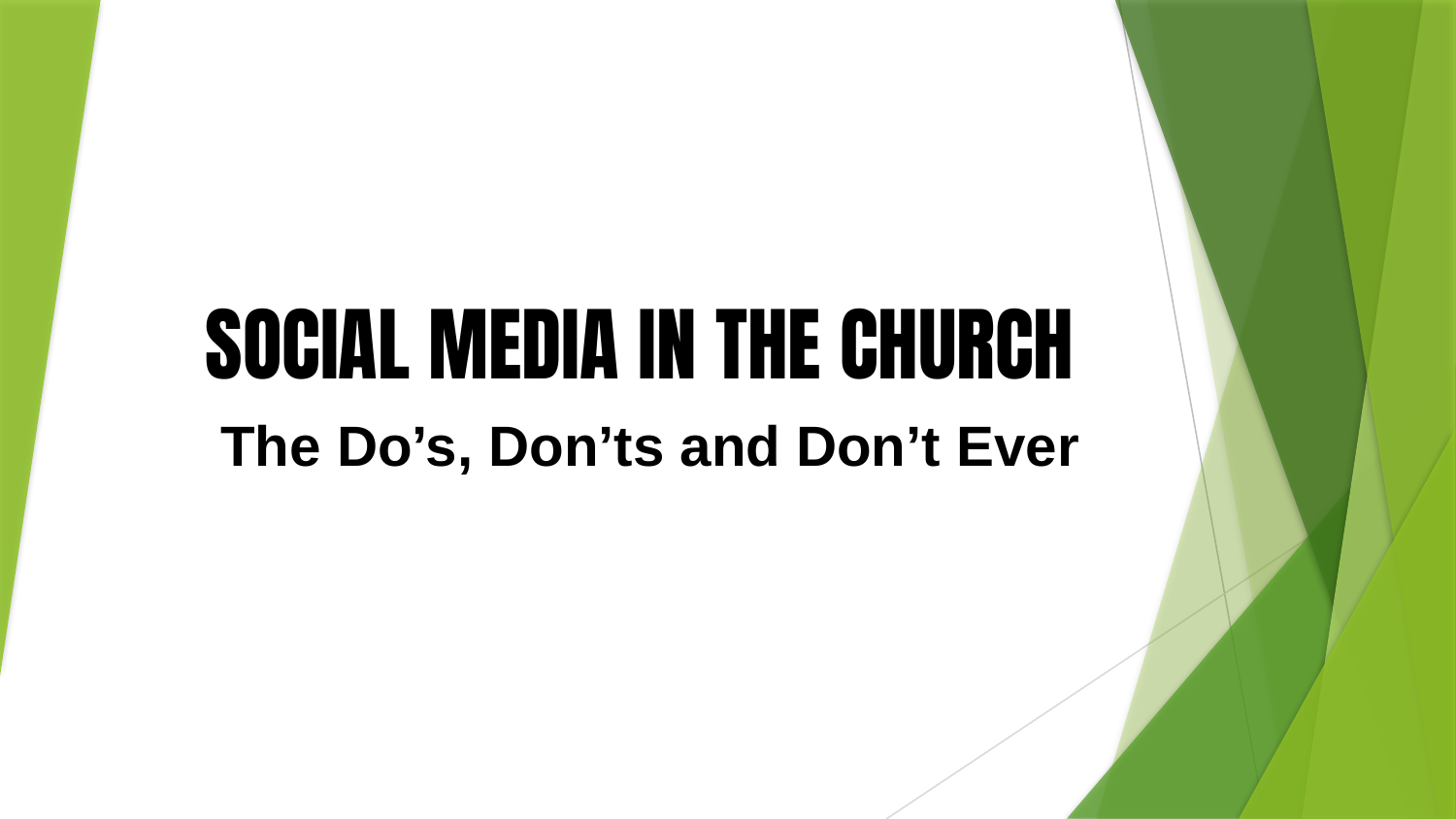

# SOCIAL MEDIA IN THE CHURCH
The Do’s, Don’ts and Don’t Ever